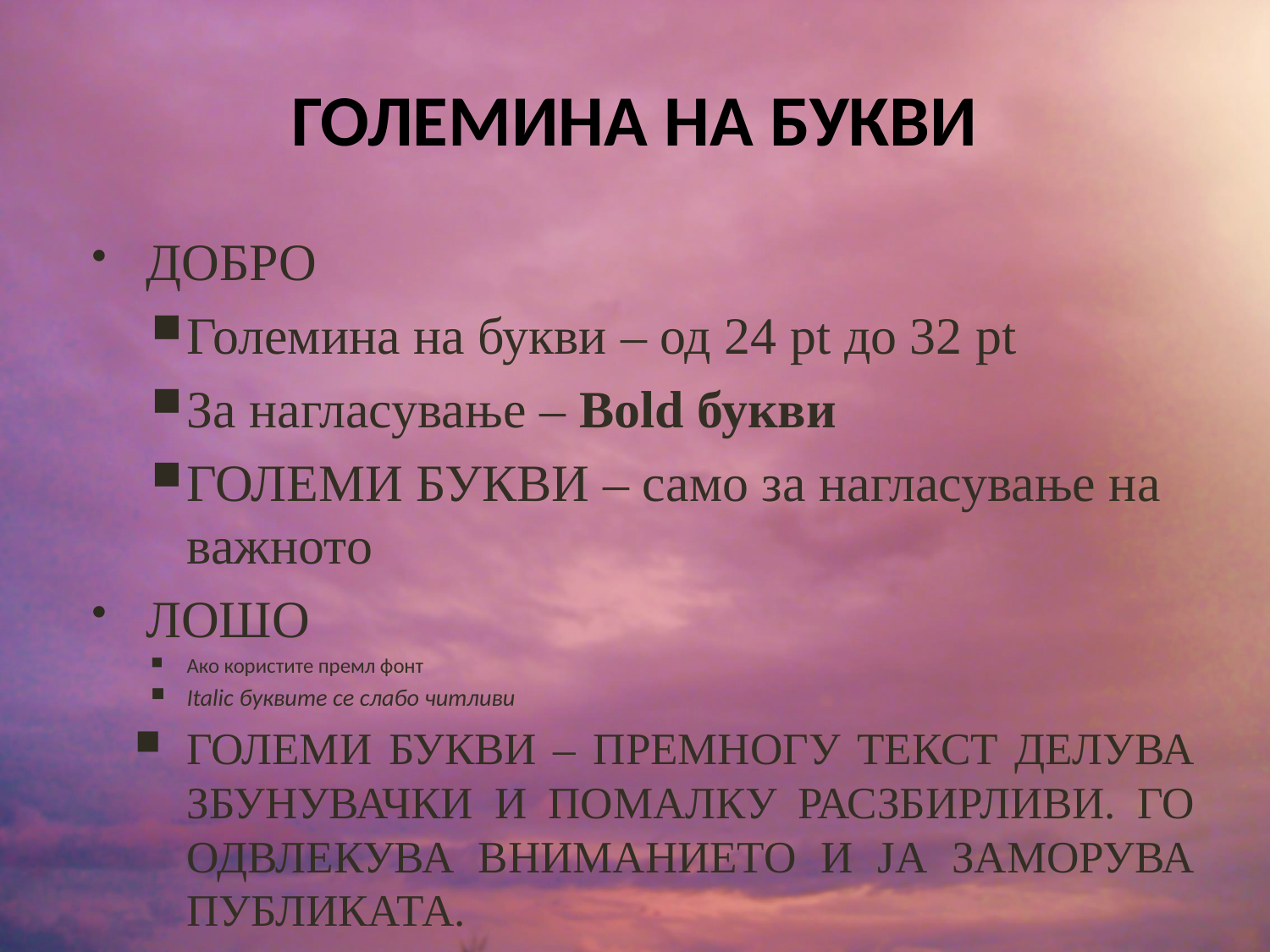

# ГОЛЕМИНА НА БУКВИ
ДОБРО
Големина на букви – од 24 pt до 32 pt
За нагласување – Bold букви
ГОЛЕМИ БУКВИ – само за нагласување на важното
ЛОШО
Ако користите премл фонт
Italic буквите се слабо читливи
ГОЛЕМИ БУКВИ – ПРЕМНОГУ ТЕКСТ ДЕЛУВА ЗБУНУВАЧКИ И ПОМАЛКУ РАСЗБИРЛИВИ. ГО ОДВЛЕКУВА ВНИМАНИЕТО И ЈА ЗАМОРУВА ПУБЛИКАТА.